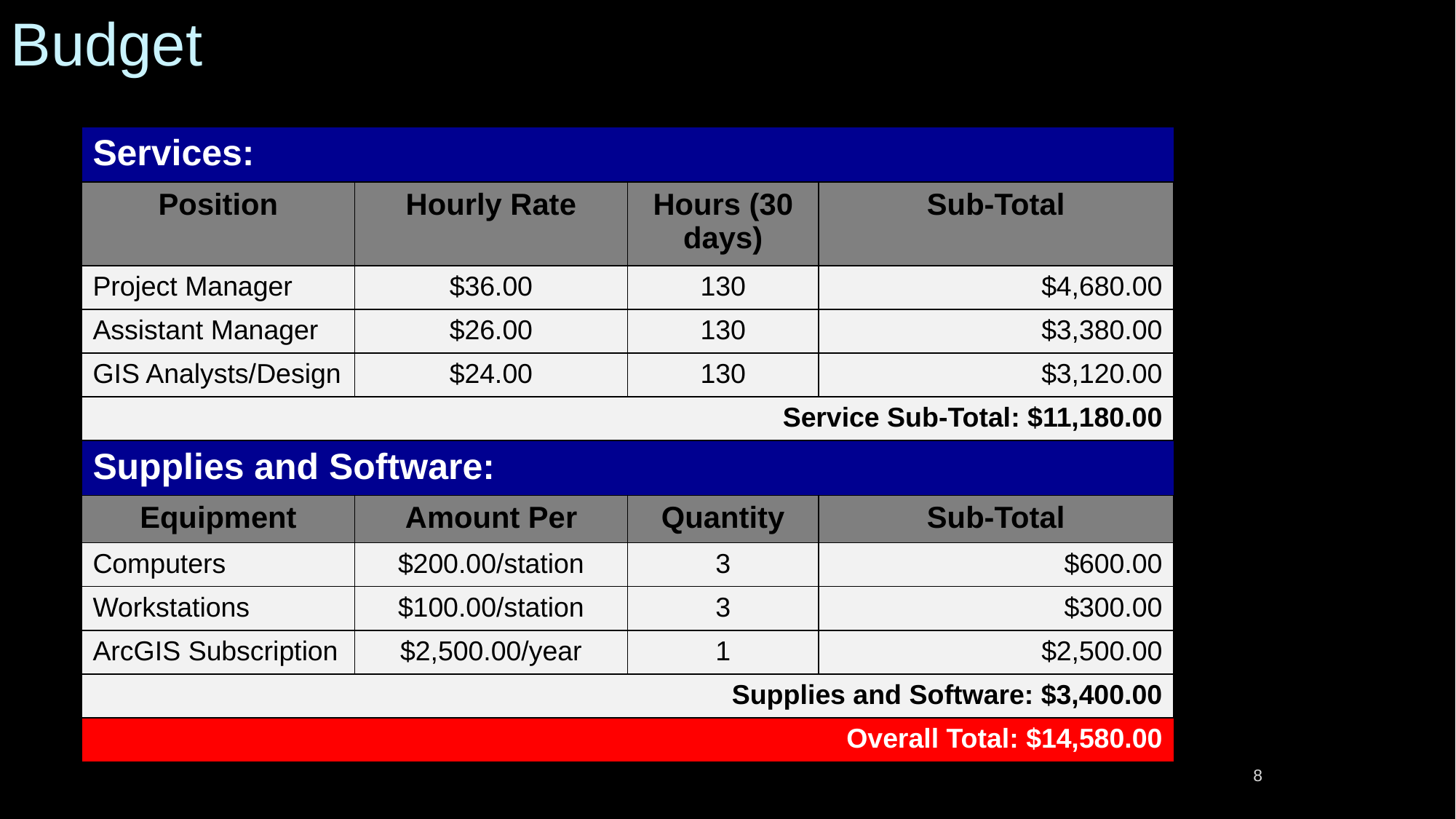

Budget
| Services: |  |  |  |
| --- | --- | --- | --- |
| Position | Hourly Rate | Hours (30 days) | Sub-Total |
| Project Manager | $36.00 | 130 | $4,680.00 |
| Assistant Manager | $26.00 | 130 | $3,380.00 |
| GIS Analysts/Design | $24.00 | 130 | $3,120.00 |
| Service Sub-Total: $11,180.00 |  |  |  |
| Supplies and Software: |  |  |  |
| Equipment | Amount Per | Quantity | Sub-Total |
| Computers | $200.00/station | 3 | $600.00 |
| Workstations | $100.00/station | 3 | $300.00 |
| ArcGIS Subscription | $2,500.00/year | 1 | $2,500.00 |
| Supplies and Software: $3,400.00 |  |  |  |
| Overall Total: $14,580.00 |  |  |  |
8